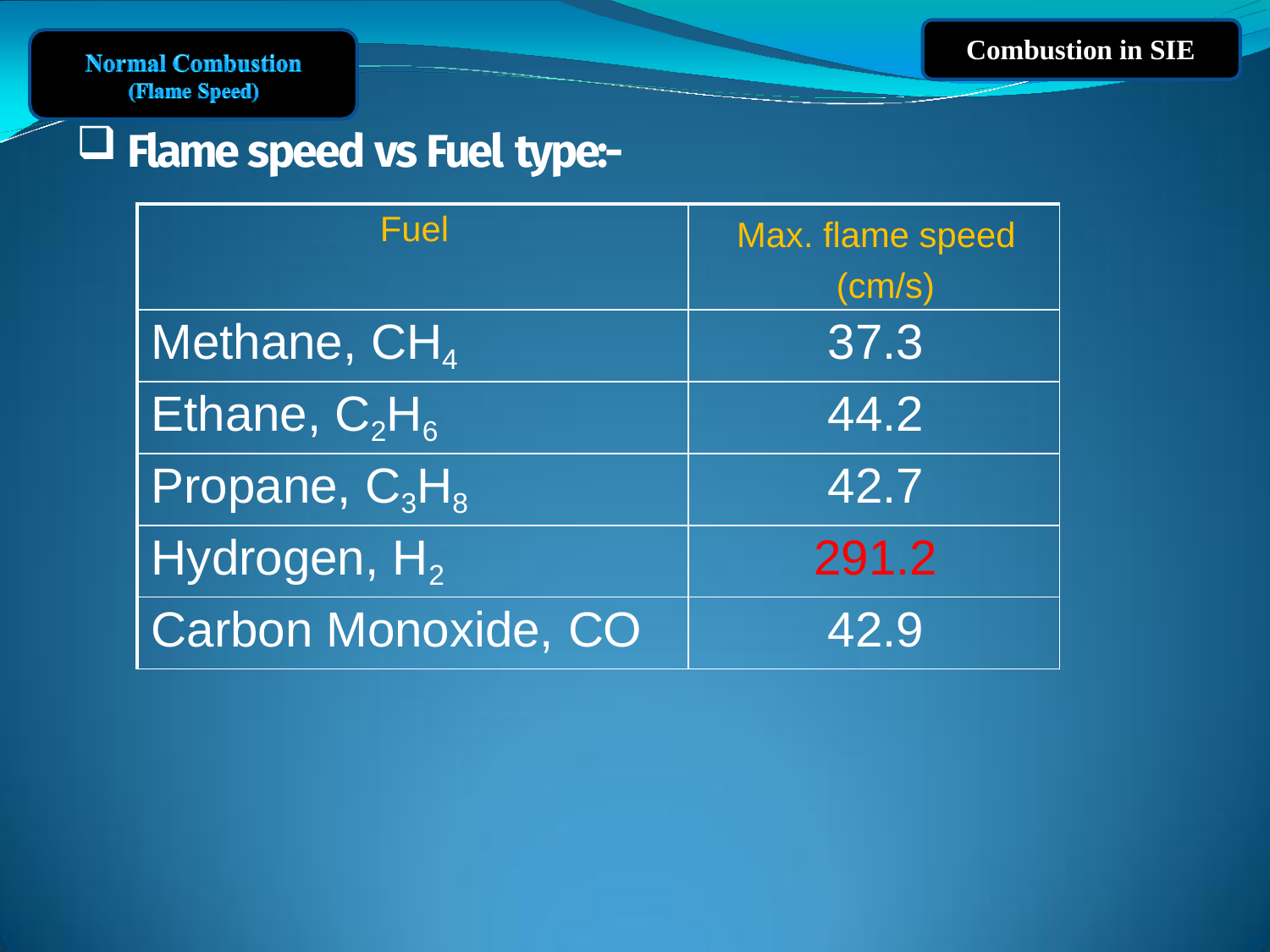

Combustion in SIE

Flame speed vs Fuel type:-
| Fuel | Max. flame speed (cm/s) |
| --- | --- |
| Methane, CH4 | 37.3 |
| Ethane, C2H6 | 44.2 |
| Propane, C3H8 | 42.7 |
| Hydrogen, H2 | 291.2 |
| Carbon Monoxide, CO | 42.9 |